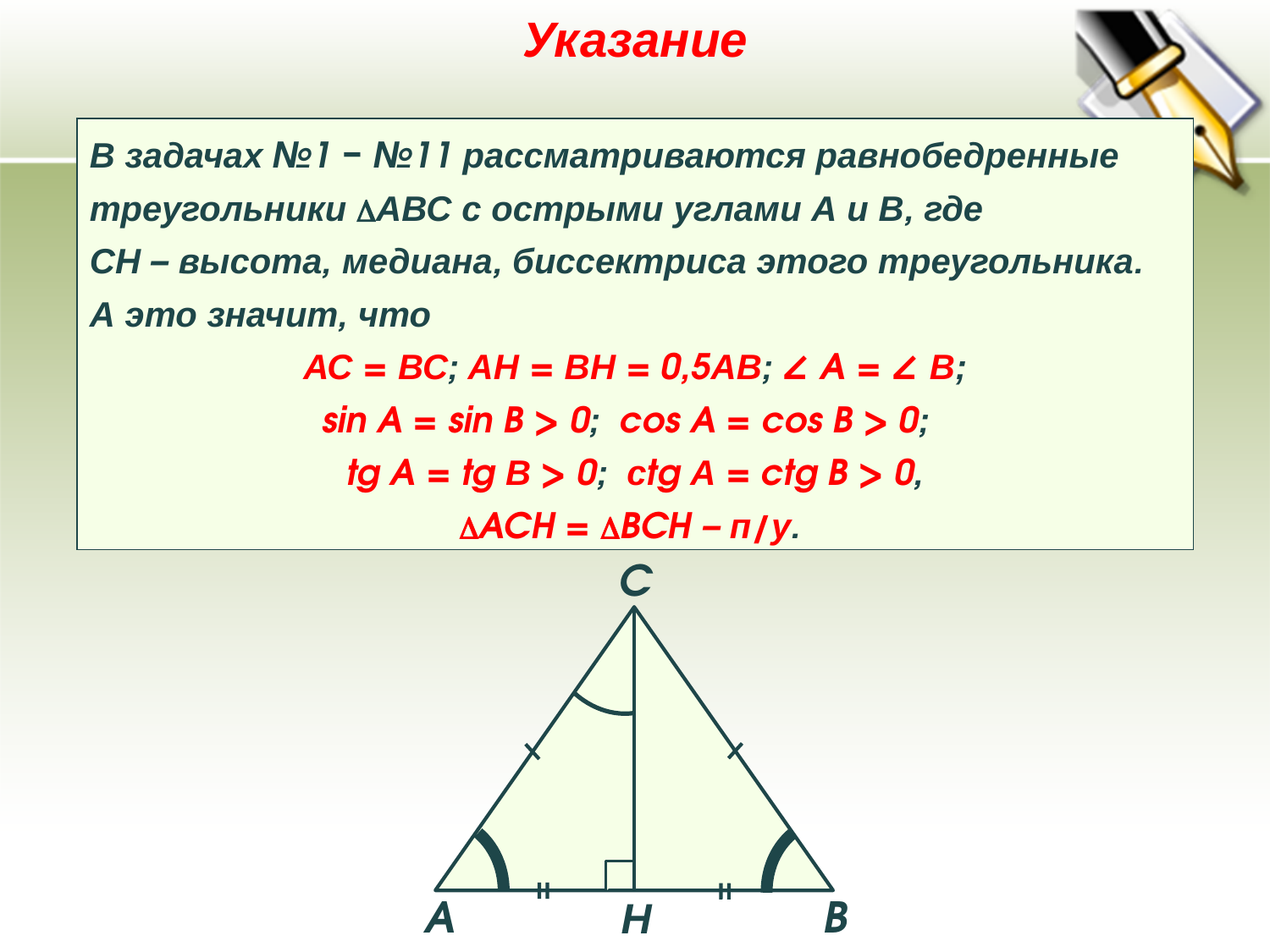

Указание
В задачах №1 ‒ №11 рассматриваются равнобедренные треугольники ΔАВС с острыми углами А и В, где
СН – высота, медиана, биссектриса этого треугольника.
А это значит, что
АС = ВС; АН = ВН = 0,5АВ; ∠ A = ∠ В;
sin A = sin B > 0;  cos A = cos B > 0;
tg A = tg В > 0;  сtg А = ctg B > 0,
ΔACH = ΔBCH – п/у.
C

A
B

Н